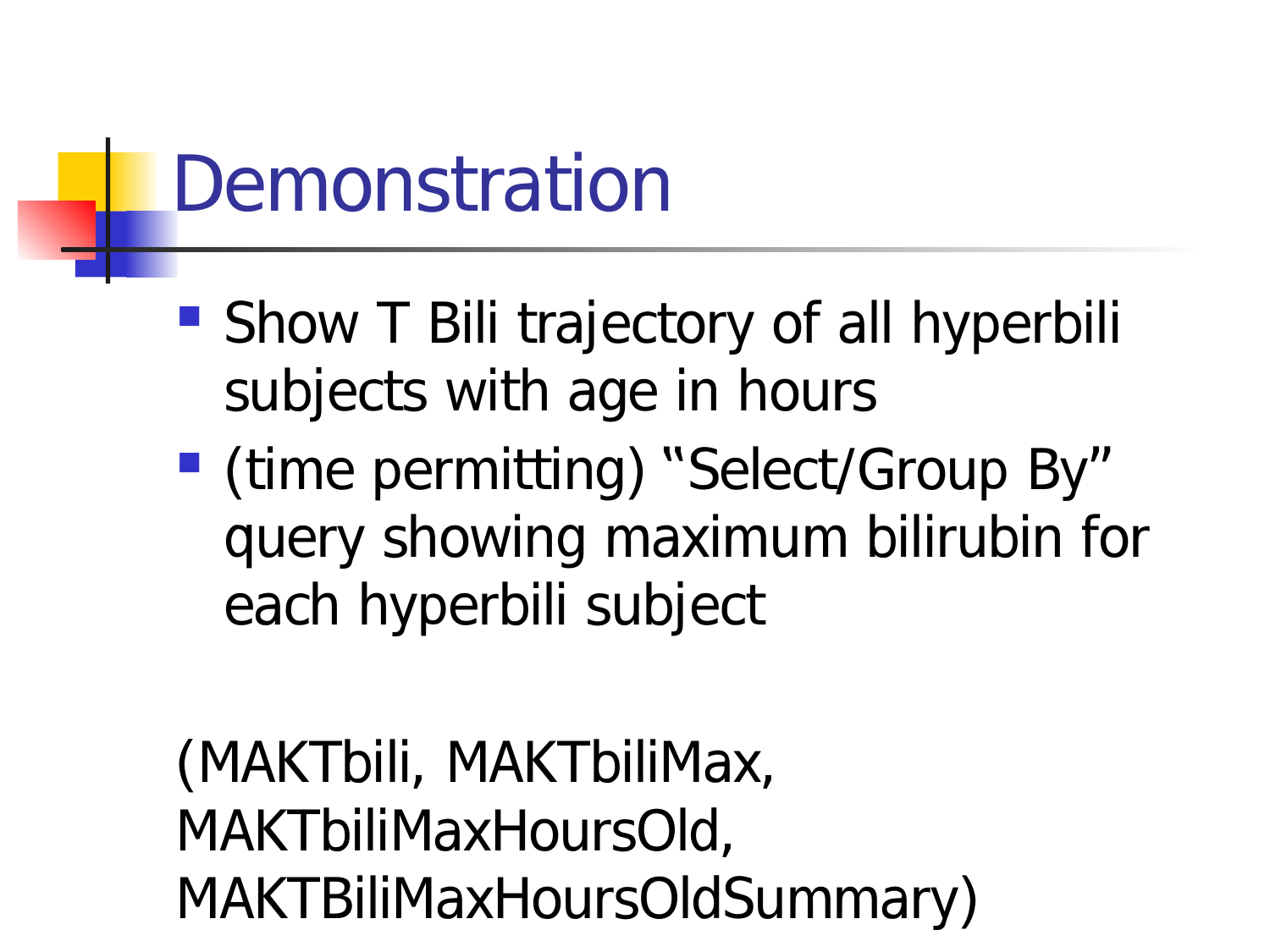

# Demonstration
Show T Bili trajectory of all hyperbili subjects with age in hours
(time permitting) “Select/Group By” query showing maximum bilirubin for each hyperbili subject

(MAKTbili, MAKTbiliMax, MAKTbiliMaxHoursOld, MAKTBiliMaxHoursOldSummary)